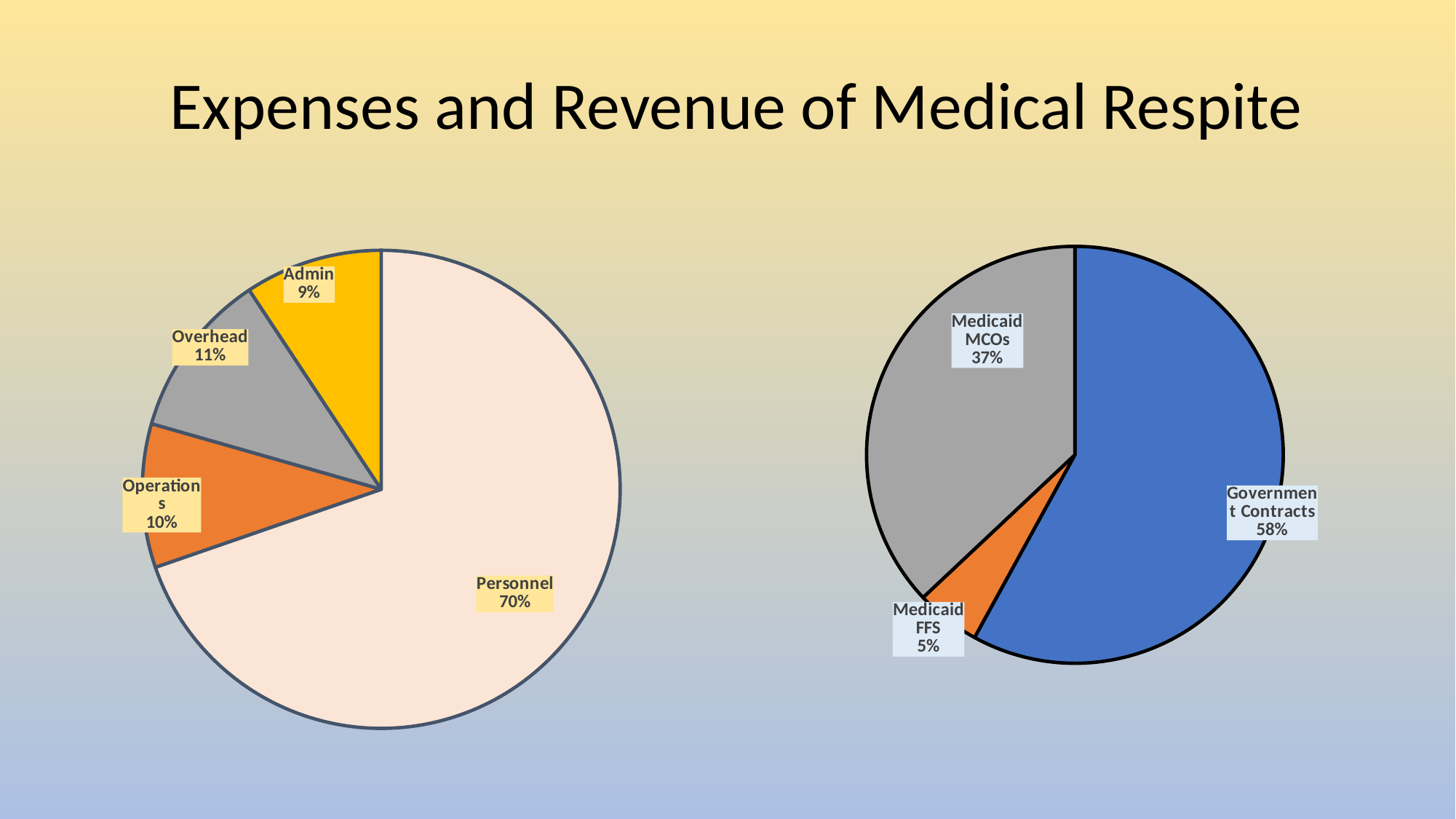

# Expenses and Revenue of Medical Respite

### Chart

| Category |  |
|---|---|
| Government Contracts | 0.58 |
| Medicaid FFS | 0.05 |
| Medicaid MCOs | 0.37 |

### Chart

| Category |  |
|---|---|
| Personnel | 0.6970825976382162 |
| Operations | 0.0971927494208932 |
| Overhead | 0.11258160141253462 |
| Admin | 0.09314305152835599 |